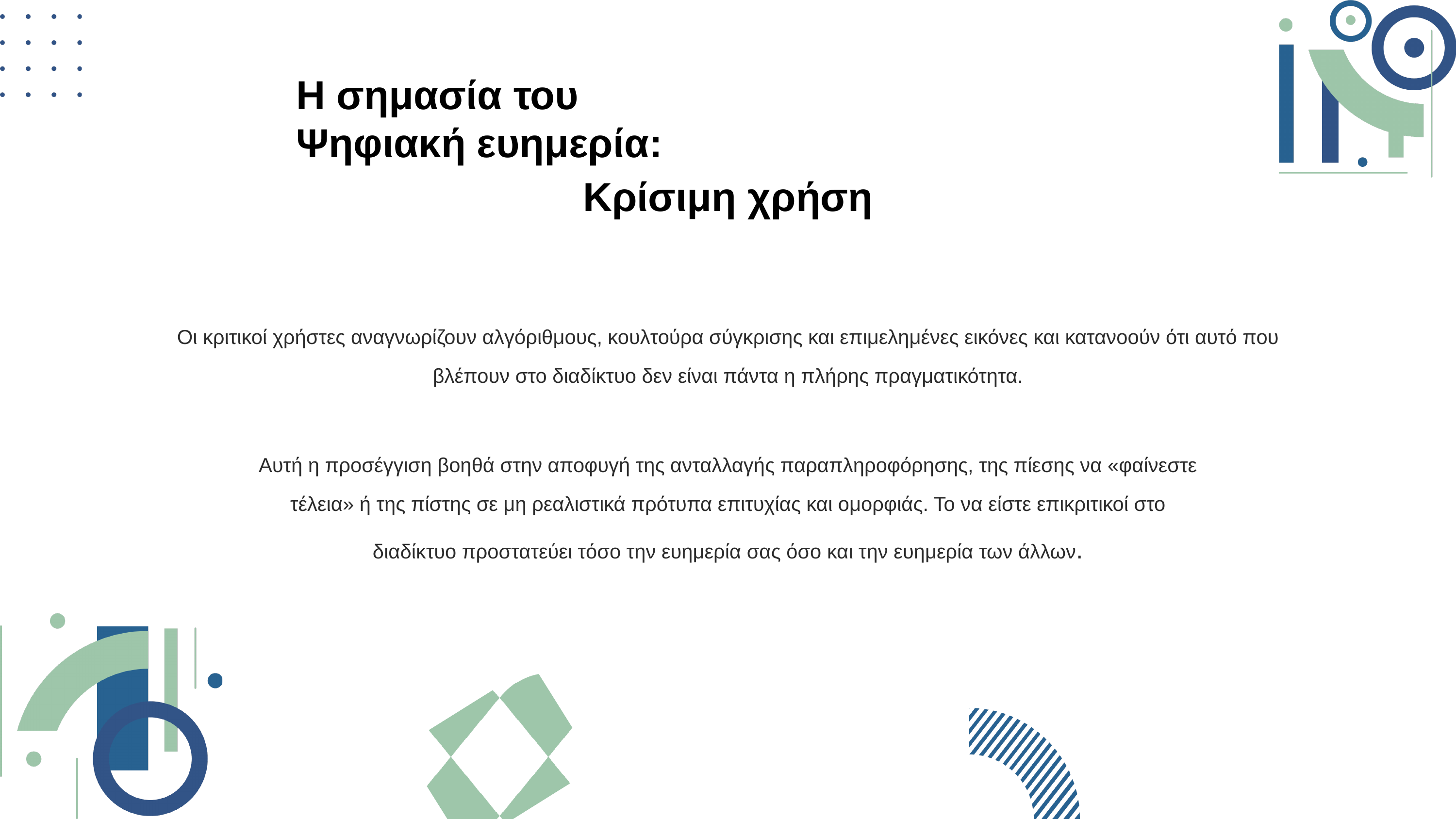

Η σημασία του
Ψηφιακή ευημερία:
Κρίσιμη χρήση
Οι κριτικοί χρήστες αναγνωρίζουν αλγόριθμους, κουλτούρα σύγκρισης και επιμελημένες εικόνες και κατανοούν ότι αυτό που βλέπουν στο διαδίκτυο δεν είναι πάντα η πλήρης πραγματικότητα.

Αυτή η προσέγγιση βοηθά στην αποφυγή της ανταλλαγής παραπληροφόρησης, της πίεσης να «φαίνεστε τέλεια» ή της πίστης σε μη ρεαλιστικά πρότυπα επιτυχίας και ομορφιάς. Το να είστε επικριτικοί στο διαδίκτυο προστατεύει τόσο την ευημερία σας όσο και την ευημερία των άλλων.